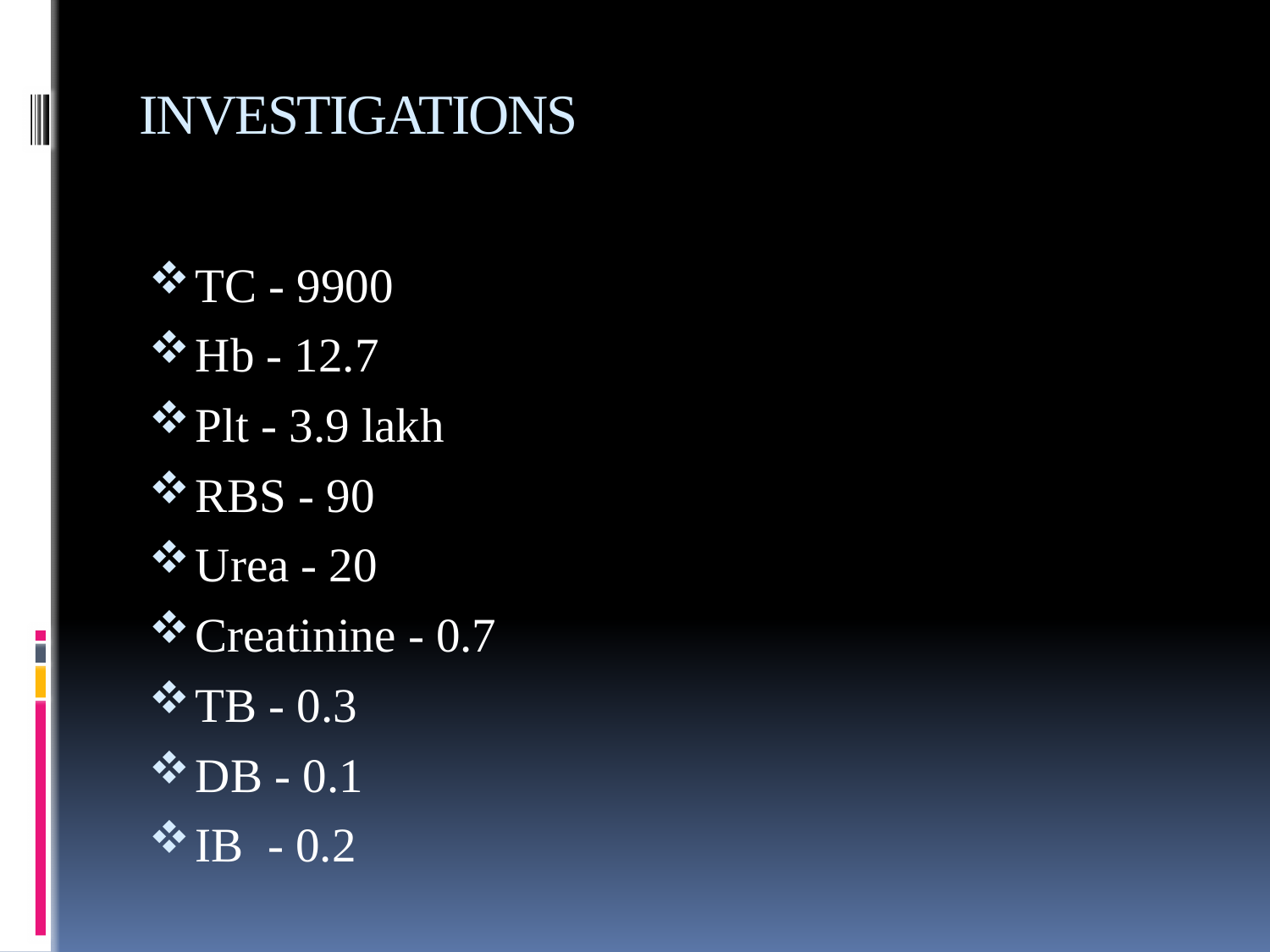

# INVESTIGATIONS
TC - 9900
Hb - 12.7
Plt - 3.9 lakh
RBS - 90
Urea - 20
Creatinine - 0.7
TB - 0.3
DB - 0.1
IB  - 0.2